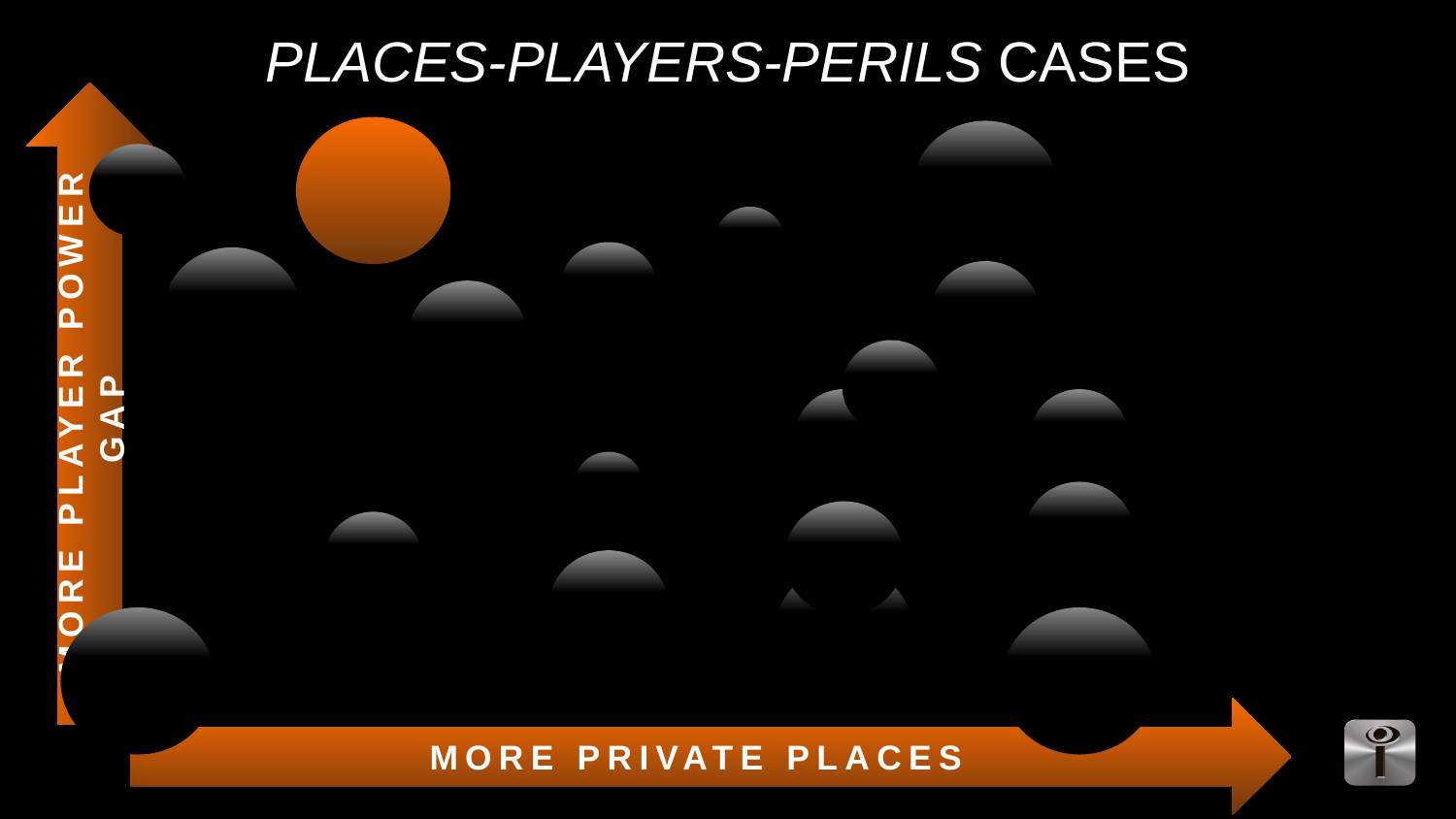

# Places-Players-perils Cases

### Chart

| Category |  |
|---|---|
MORE PLAYER POWER GAP
MORE PRIVATE PLACES